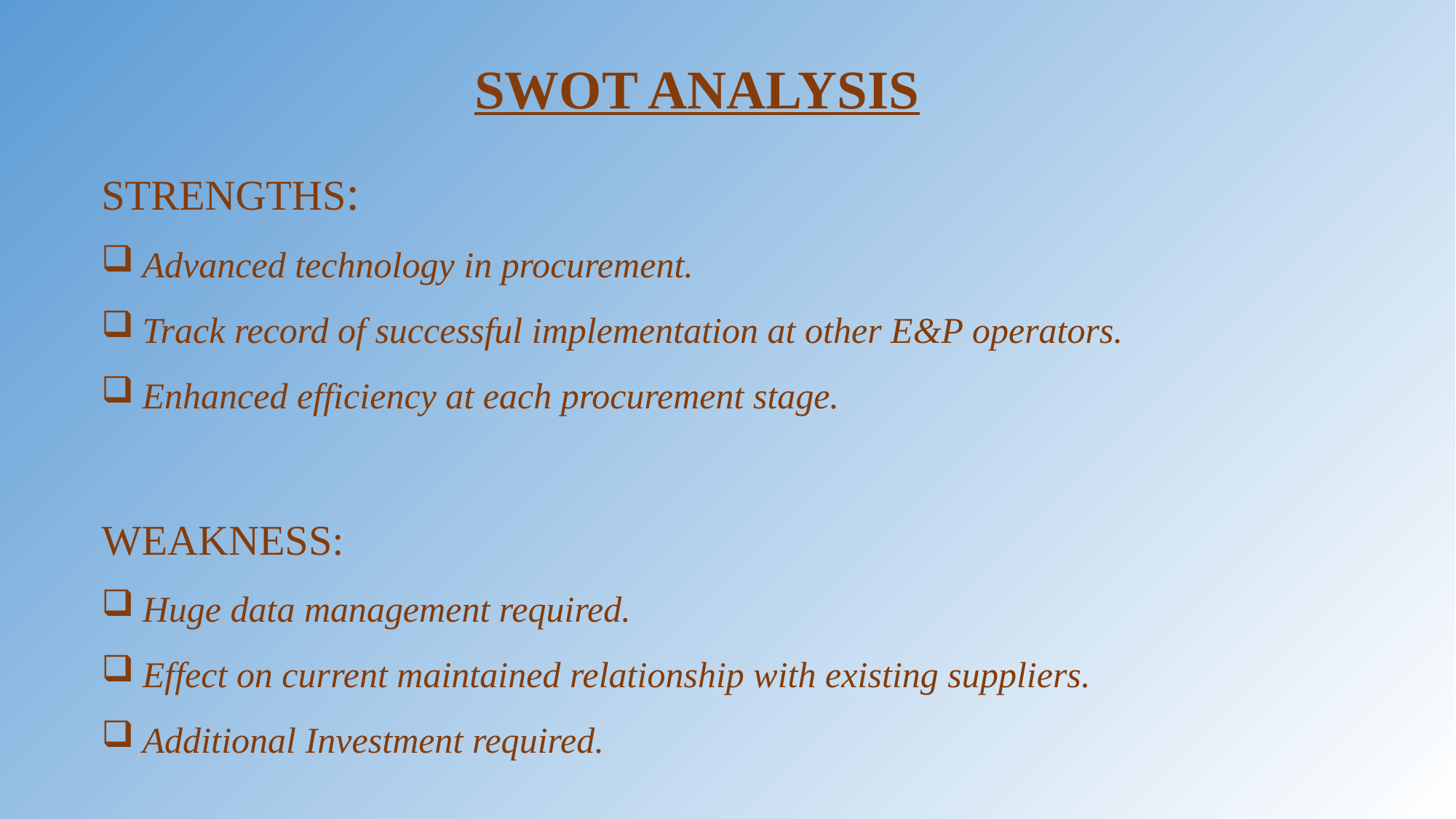

SWOT ANALYSIS
STRENGTHS:
Advanced technology in procurement.
Track record of successful implementation at other E&P operators.
Enhanced efficiency at each procurement stage.
WEAKNESS:
Huge data management required.
Effect on current maintained relationship with existing suppliers.
Additional Investment required.